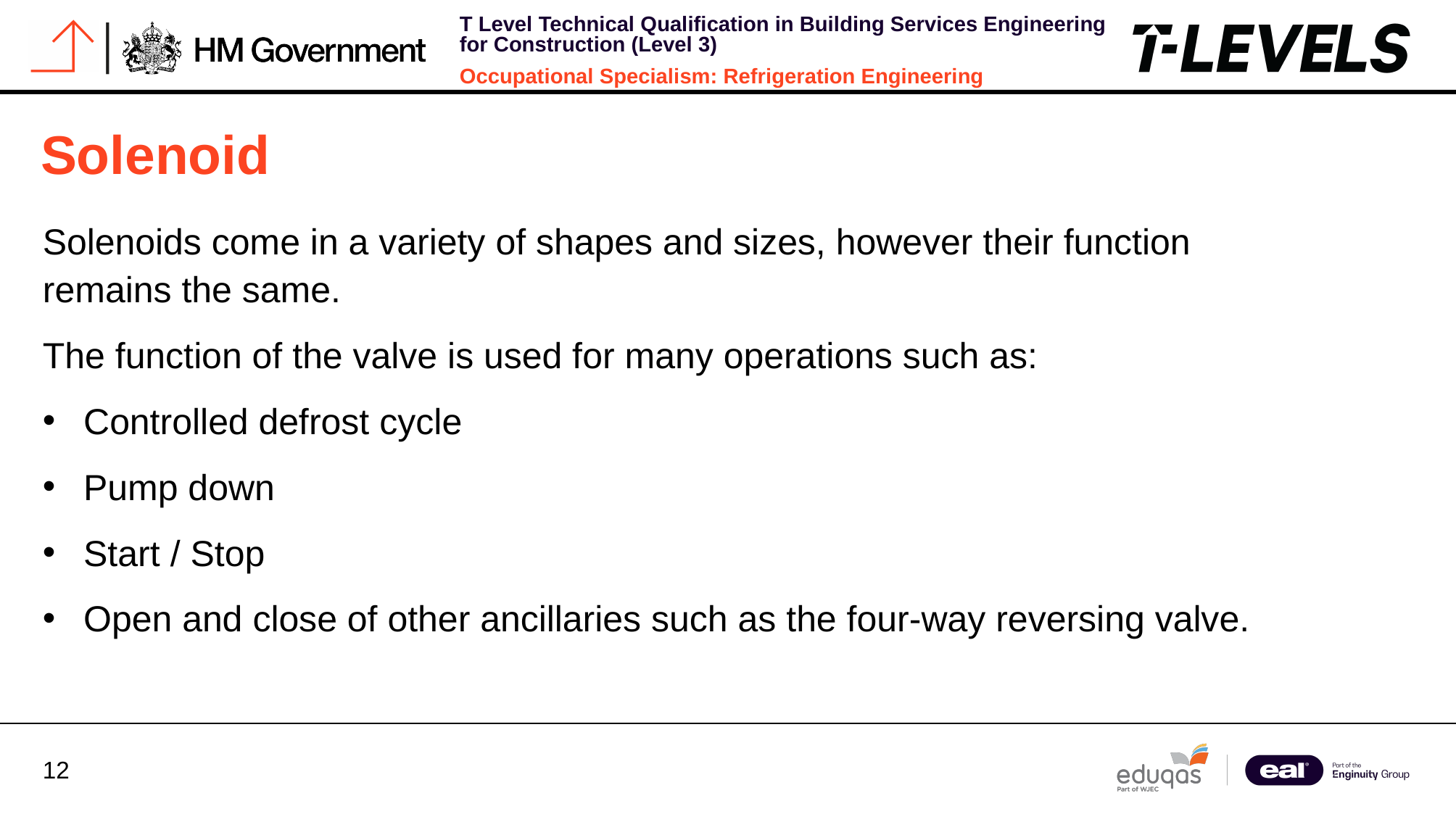

# Solenoid
Solenoids come in a variety of shapes and sizes, however their function remains the same.
The function of the valve is used for many operations such as:
Controlled defrost cycle
Pump down
Start / Stop
Open and close of other ancillaries such as the four-way reversing valve.